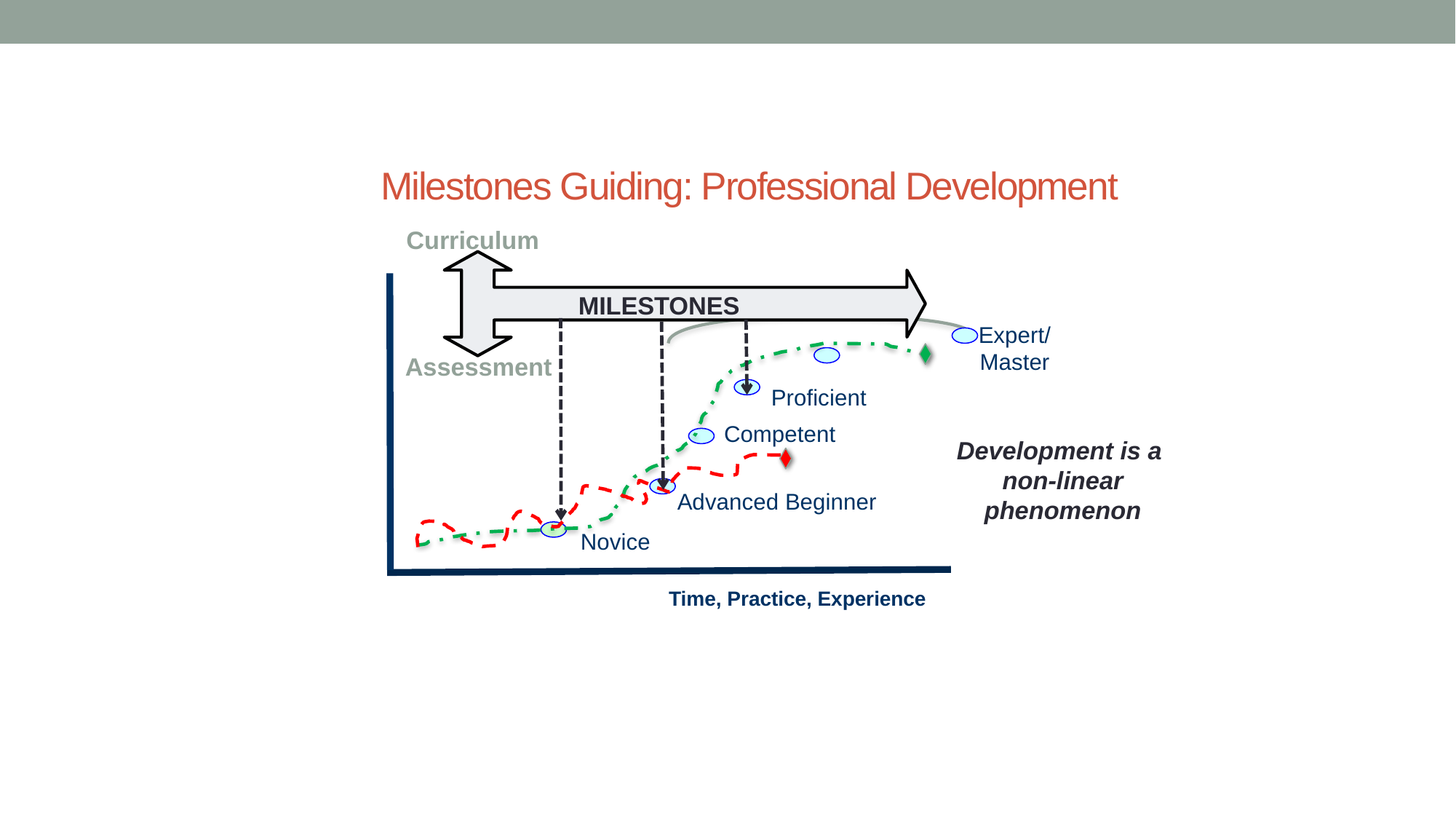

Milestones Guiding: Professional Development
Curriculum

MILESTONES
Expert/
Master

Assessment

Proficient

Competent

Development is a
non-linear phenomenon

Advanced Beginner

Novice

Time, Practice, Experience